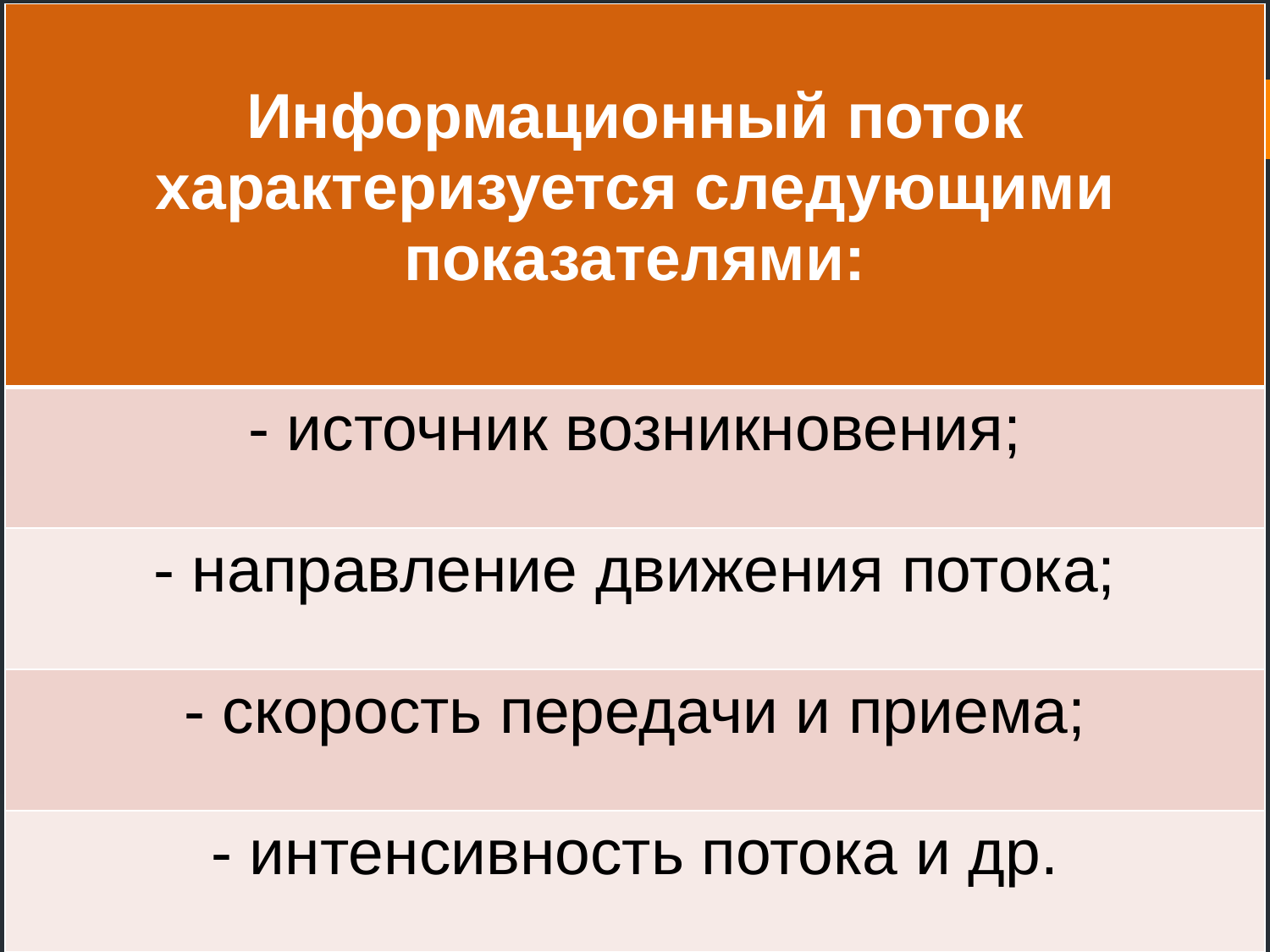

| Информационный поток характеризуется следующими показателями: |
| --- |
| - источник возникновения; |
| - направление движения потока; |
| - скорость передачи и приема; |
| - интенсивность потока и др. |